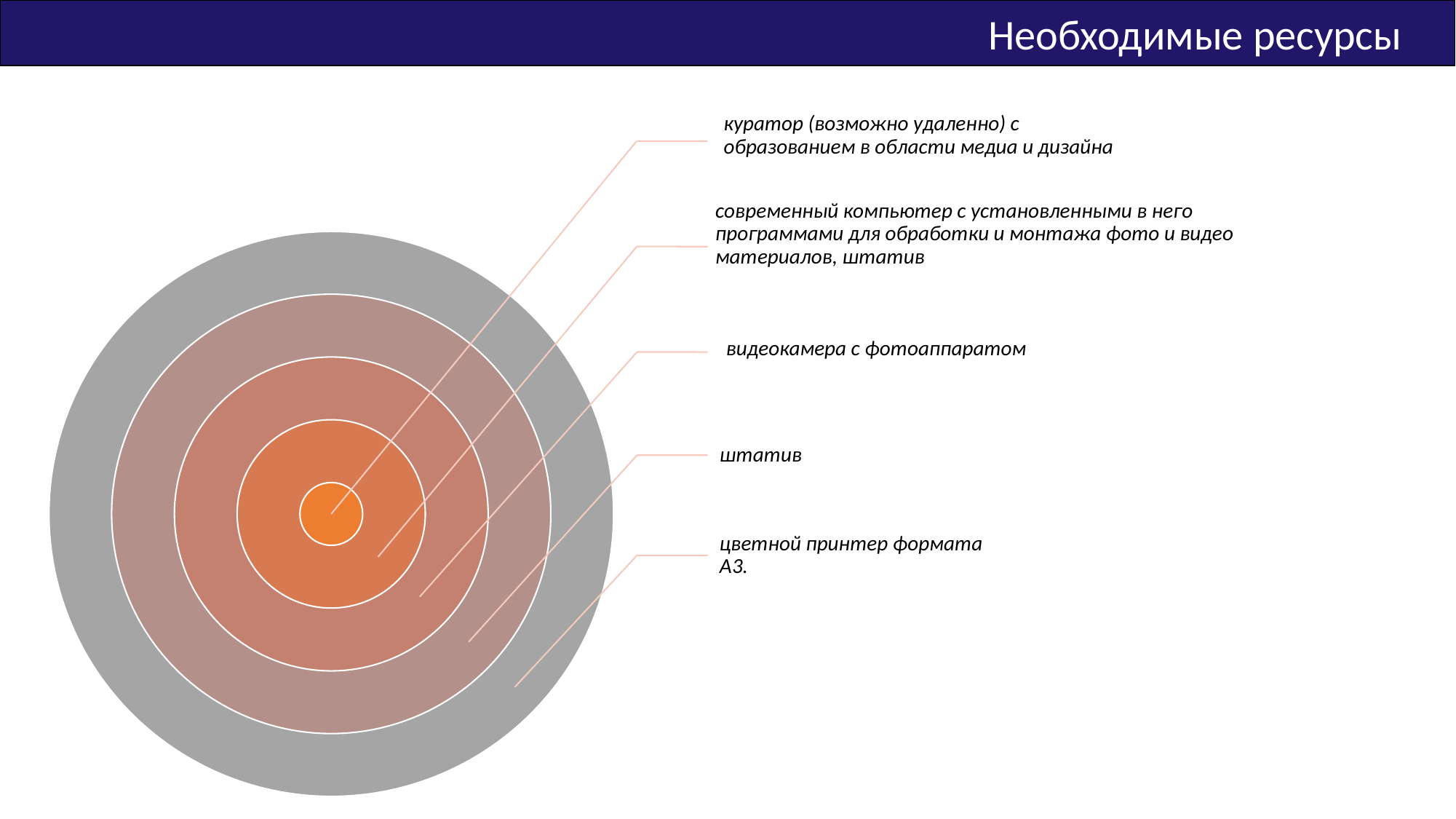

Необходимые ресурсы
куратор (возможно удаленно) с образованием в области медиа и дизайна
современный компьютер с установленными в него программами для обработки и монтажа фото и видео материалов, штатив
видеокамера с фотоаппаратом
штатив
цветной принтер формата А3.